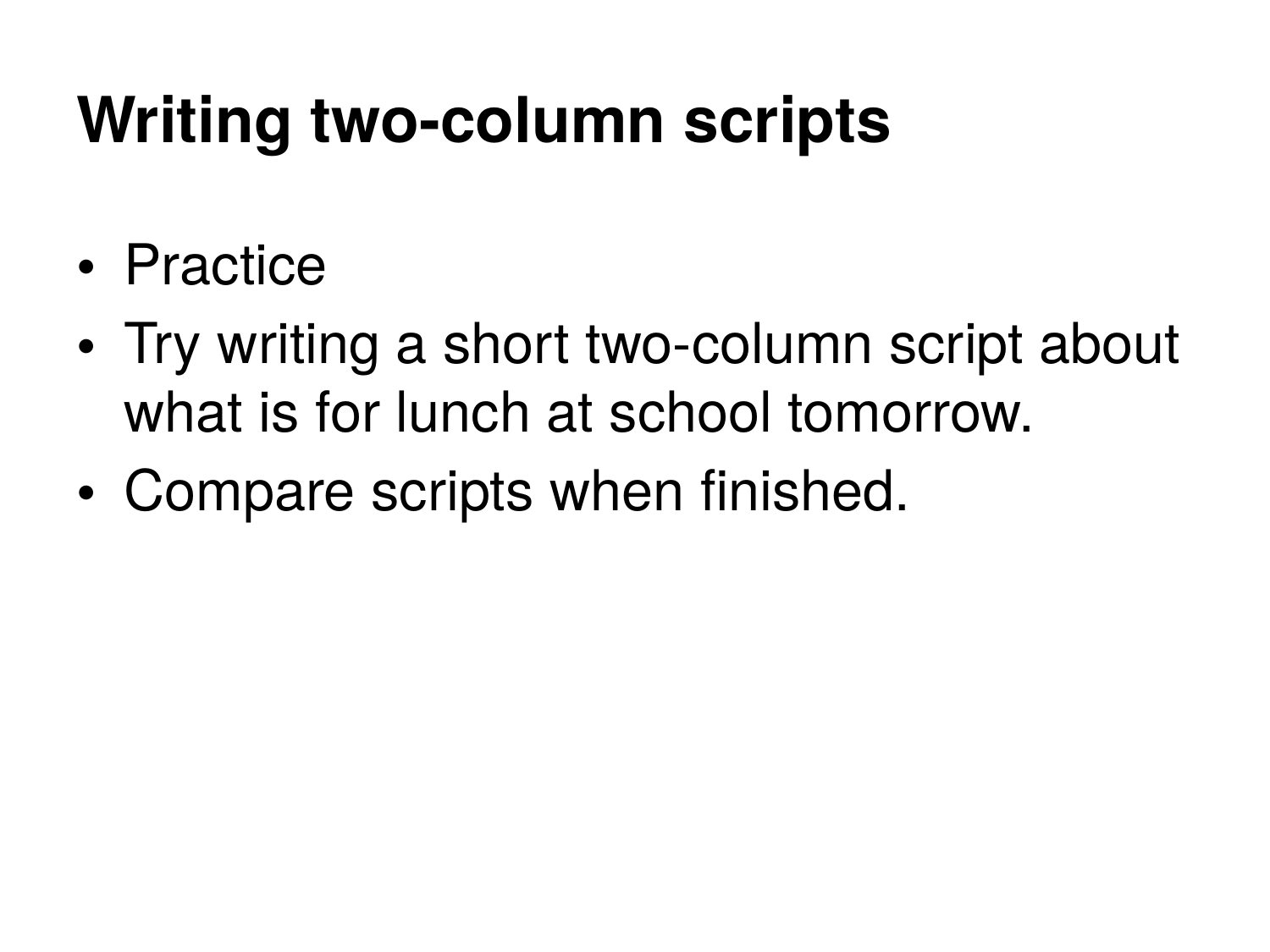

# Writing two-column scripts
Practice
Try writing a short two-column script about what is for lunch at school tomorrow.
Compare scripts when finished.